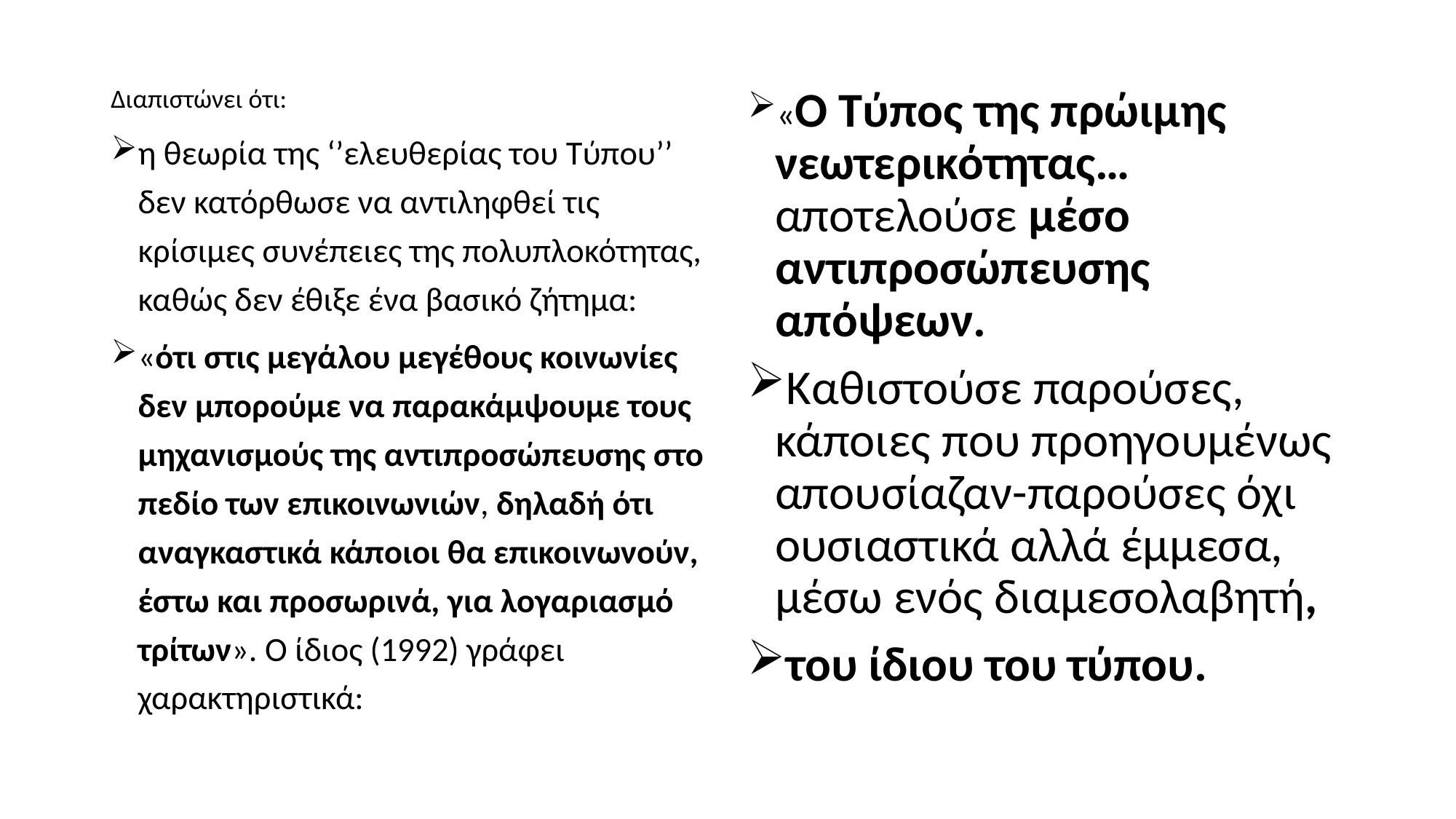

Διαπιστώνει ότι:
η θεωρία της ‘’ελευθερίας του Τύπου’’ δεν κατόρθωσε να αντιληφθεί τις κρίσιμες συνέπειες της πολυπλοκότητας, καθώς δεν έθιξε ένα βασικό ζήτημα:
«ότι στις μεγάλου μεγέθους κοινωνίες δεν μπορούμε να παρακάμψουμε τους μηχανισμούς της αντιπροσώπευσης στο πεδίο των επικοινωνιών, δηλαδή ότι αναγκαστικά κάποιοι θα επικοινωνούν, έστω και προσωρινά, για λογαριασμό τρίτων». Ο ίδιος (1992) γράφει χαρακτηριστικά:

«Ο Τύπος της πρώιμης νεωτερικότητας… αποτελούσε μέσο αντιπροσώπευσης απόψεων.
Καθιστούσε παρούσες, κάποιες που προηγουμένως απουσίαζαν-παρούσες όχι ουσιαστικά αλλά έμμεσα, μέσω ενός διαμεσολαβητή,
του ίδιου του τύπου.